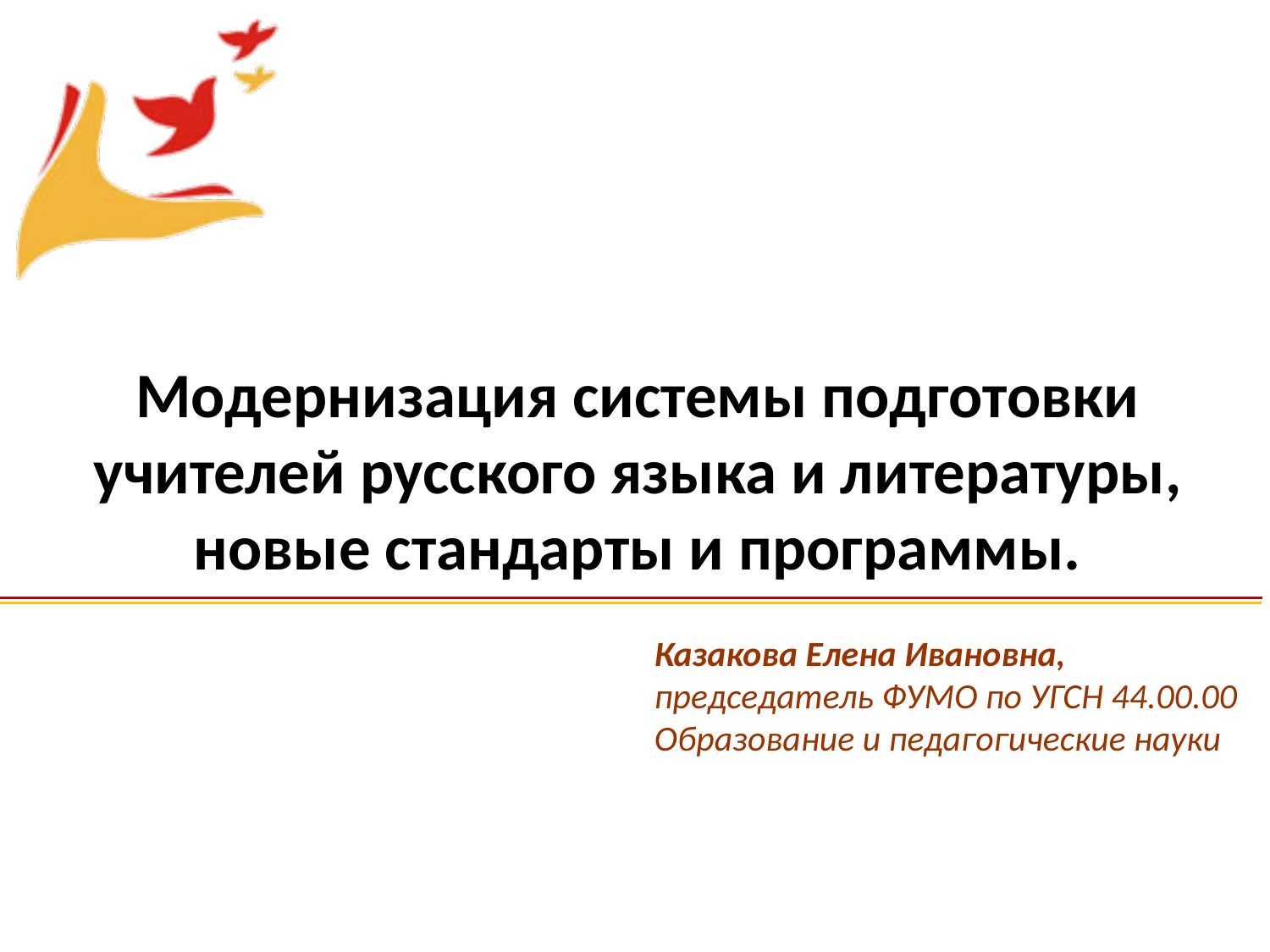

# Модернизация системы подготовки учителей русского языка и литературы, новые стандарты и программы.
Казакова Елена Ивановна,
председатель ФУМО по УГСН 44.00.00 Образование и педагогические науки